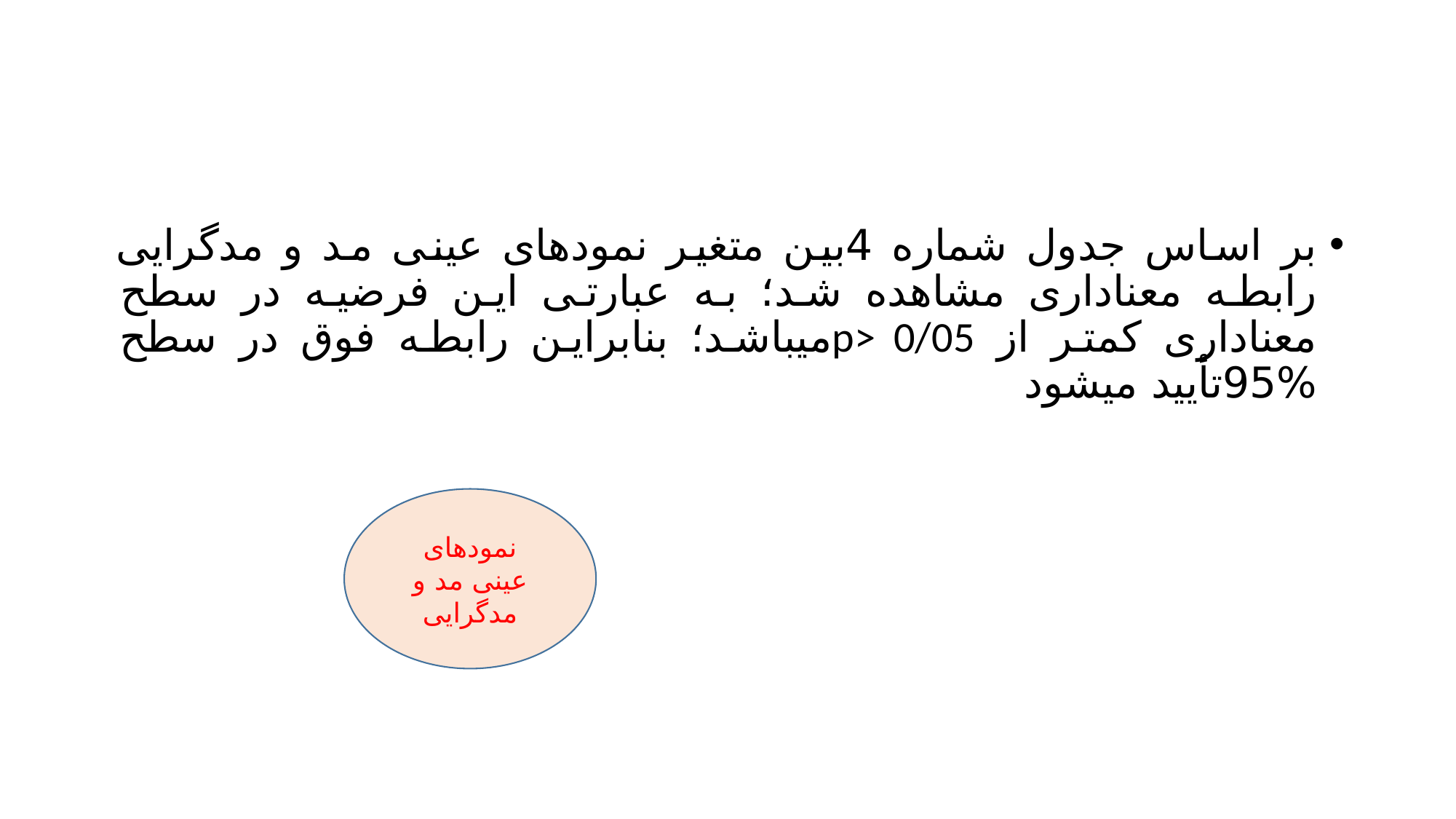

#
بر اساس جدول شماره 4بین متغیر نمودهای عینی مد و مدگرایی رابطه معناداری مشاهده شد؛ به عبارتی این فرضیه در سطح معناداری کمتر از p> 0/05میباشد؛ بنابراین رابطه فوق در سطح %95تأیید میشود

نمودهای عینی مد و مدگرایی